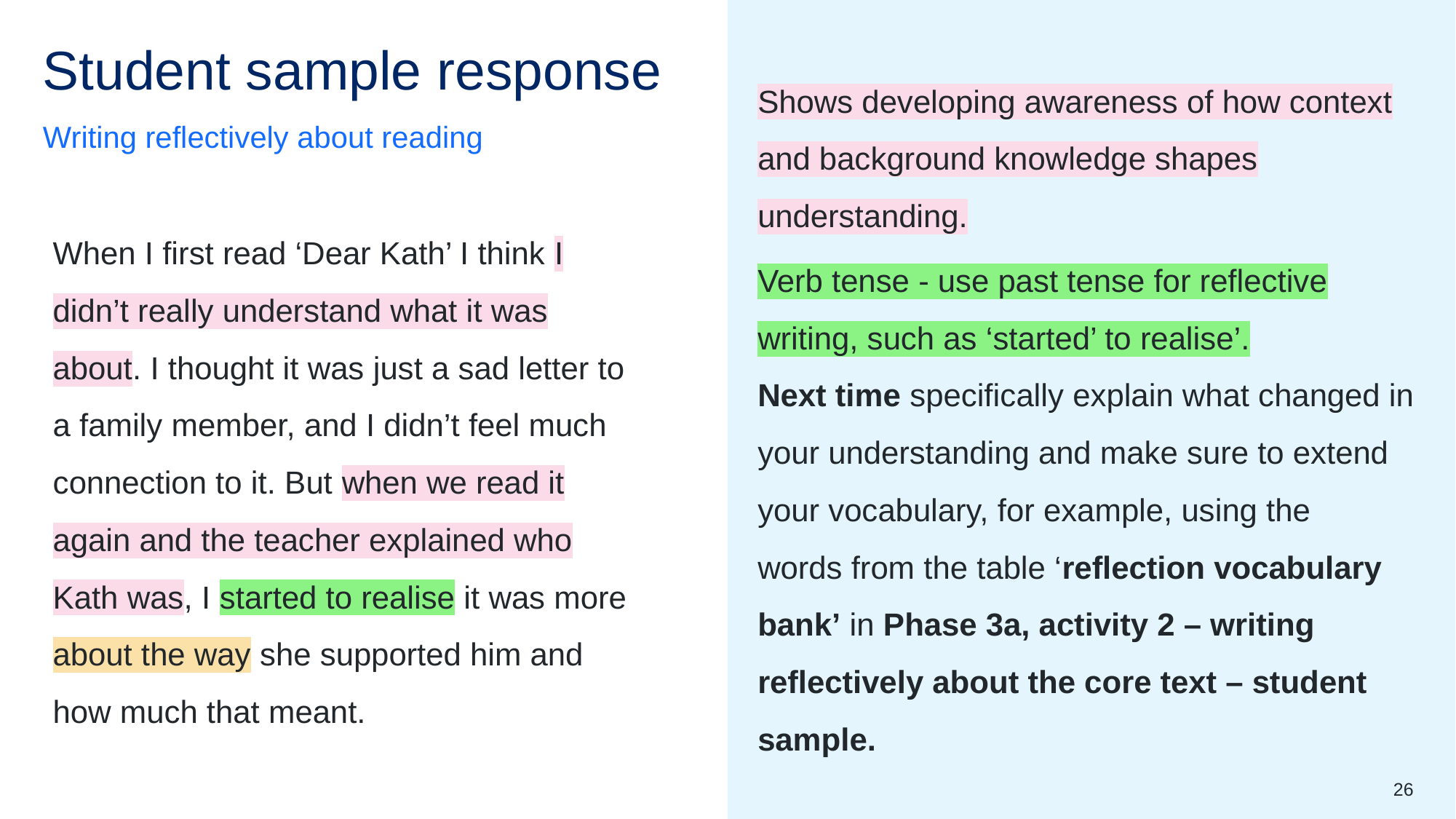

Shows developing awareness of how context and background knowledge shapes understanding.
Verb tense - use past tense for reflective writing, such as ‘started’ to realise’.
Next time specifically explain what changed in your understanding and make sure to extend your vocabulary, for example, using the words from the table ‘reflection vocabulary bank’ in Phase 3a, activity 2 – writing reflectively about the core text – student sample.
# Student sample response (1)
Writing reflectively about reading
When I first read ‘Dear Kath’ I think I didn’t really understand what it was about. I thought it was just a sad letter to a family member, and I didn’t feel much connection to it. But when we read it again and the teacher explained who Kath was, I started to realise it was more about the way she supported him and how much that meant.
26